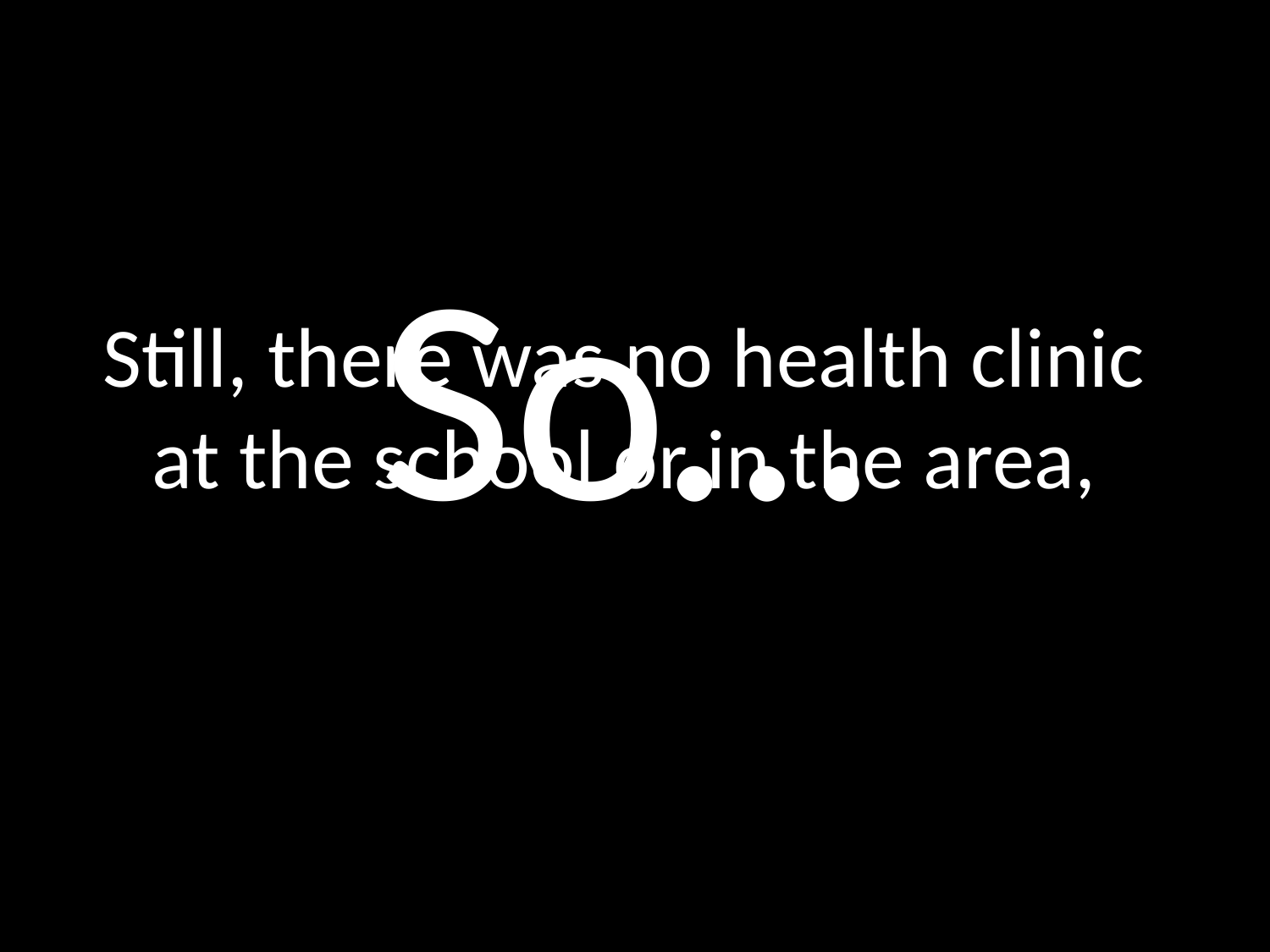

So…
Still, there was no health clinic
 at the school or in the area,